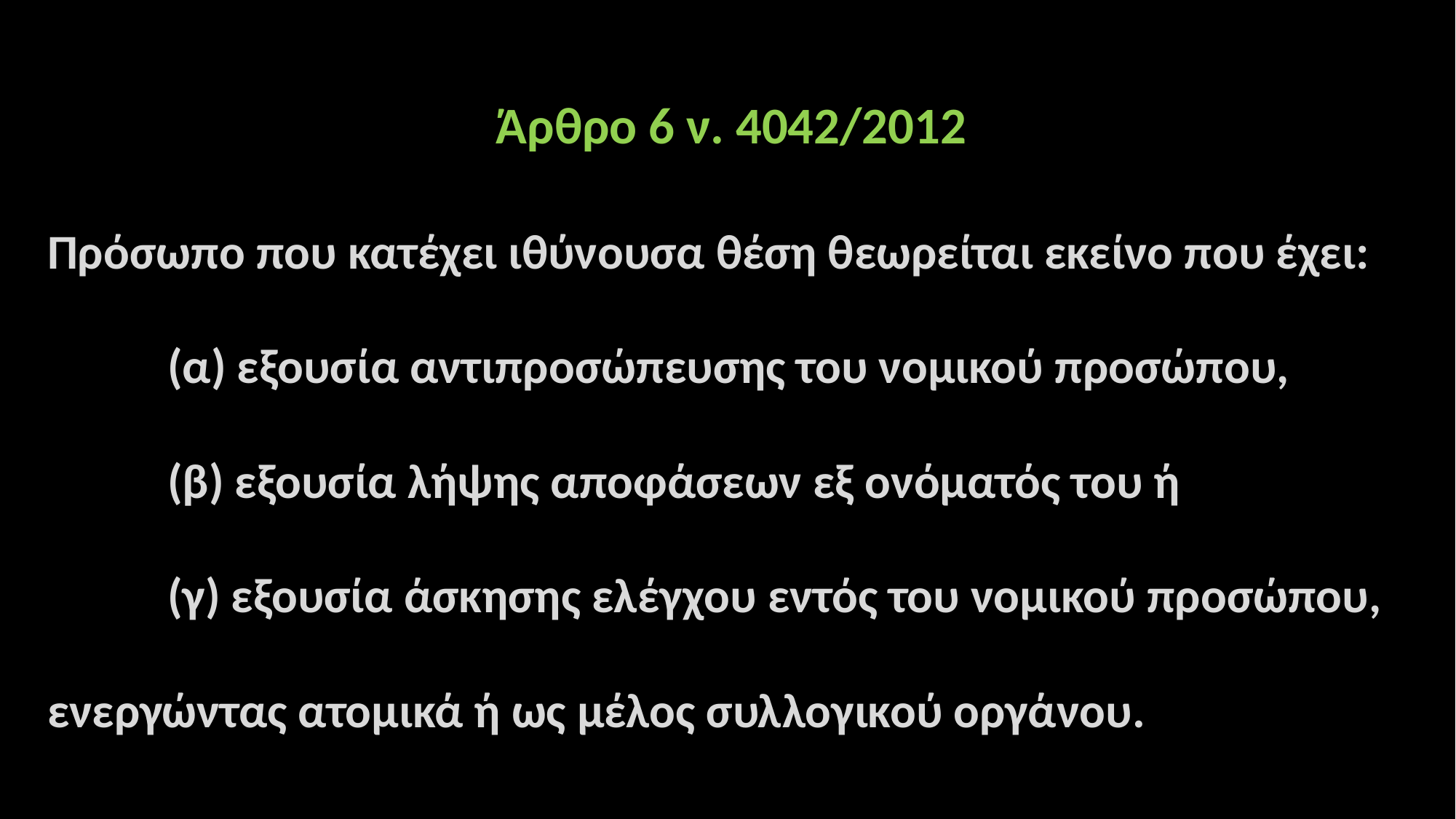

# Άρθρο 6 ν. 4042/2012
Πρόσωπο που κατέχει ιθύνουσα θέση θεωρείται εκείνο που έχει:
(α) εξουσία αντιπροσώπευσης του νομικού προσώπου,
(β) εξουσία λήψης αποφάσεων εξ ονόματός του ή
(γ) εξουσία άσκησης ελέγχου εντός του νομικού προσώπου,
ενεργώντας ατομικά ή ως μέλος συλλογικού οργάνου.